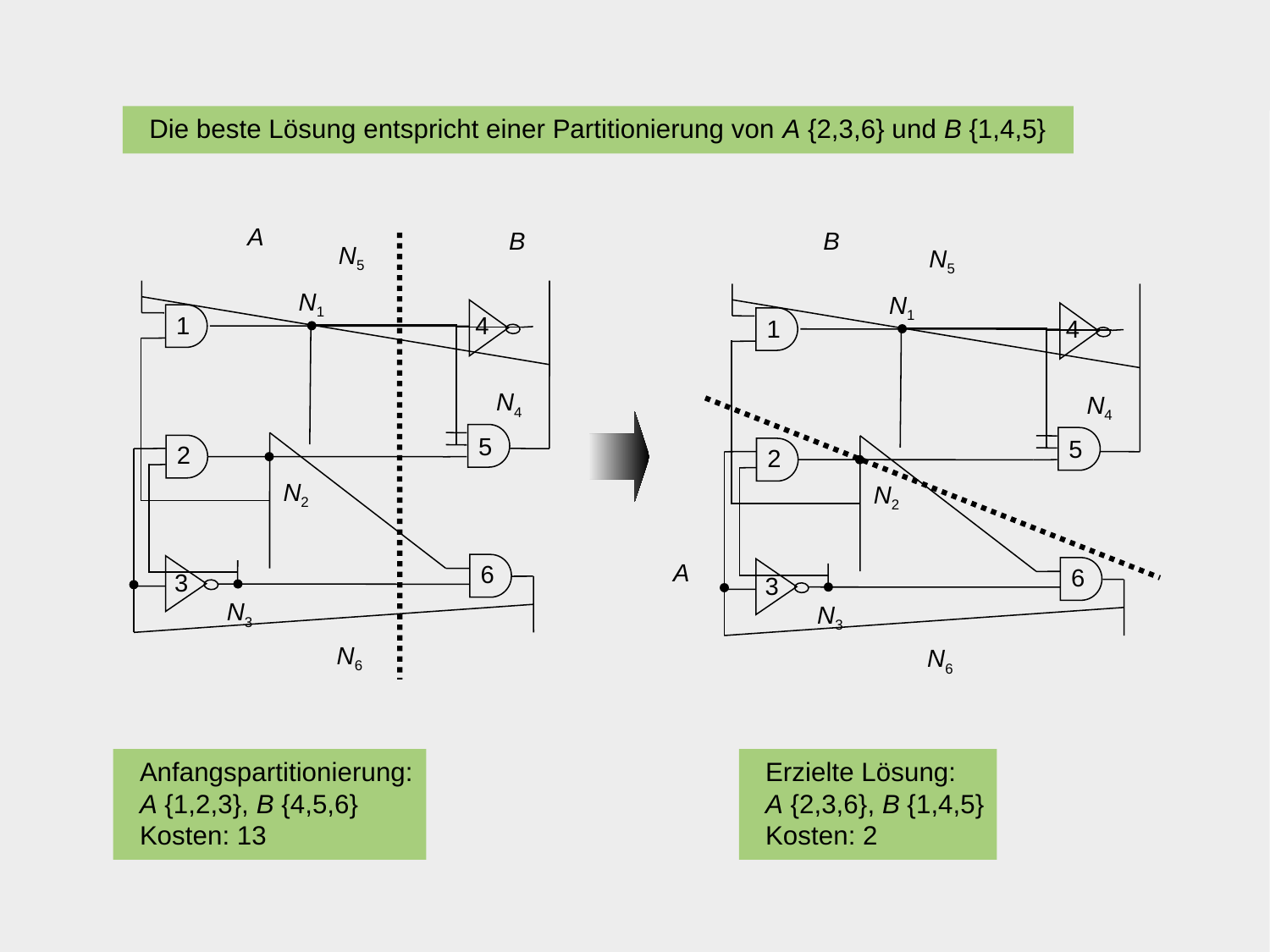

Die beste Lösung entspricht einer Partitionierung von A {2,3,6} und B {1,4,5}
A
B
B

N5
N5
N1

N1

 1
4

 1
4

N4
N4

 5

 5

 2

 2

N2
N2
A
 6

 6

3

3

N3
N3
N6
N6
Anfangspartitionierung:
A {1,2,3}, B {4,5,6}
Kosten: 13
Erzielte Lösung:
A {2,3,6}, B {1,4,5}
Kosten: 2